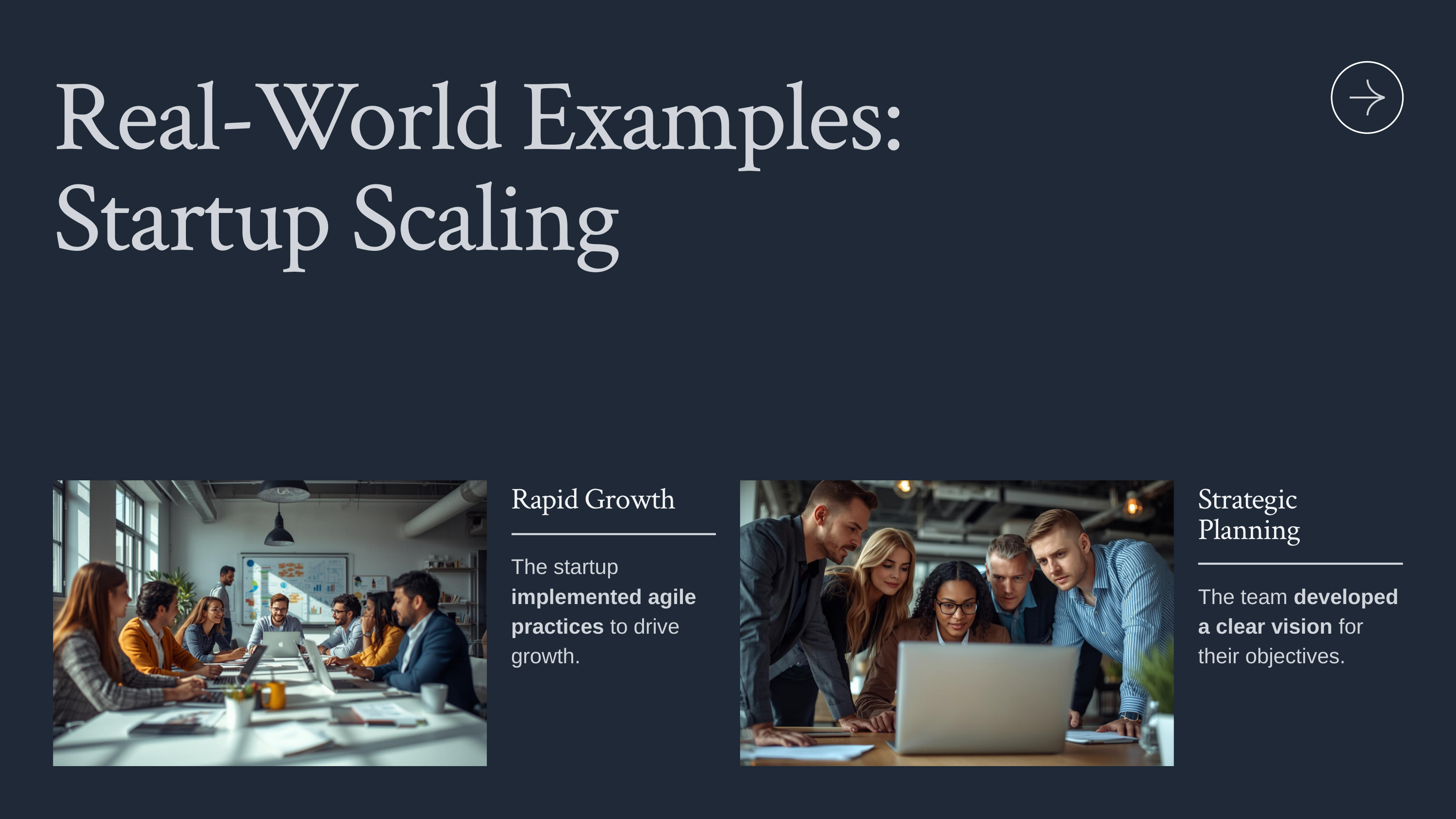

Real-World Examples:
Startup Scaling

Rapid Growth
Strategic Planning

The startup implemented agile practices to drive growth.

The team developed a clear vision for their objectives.